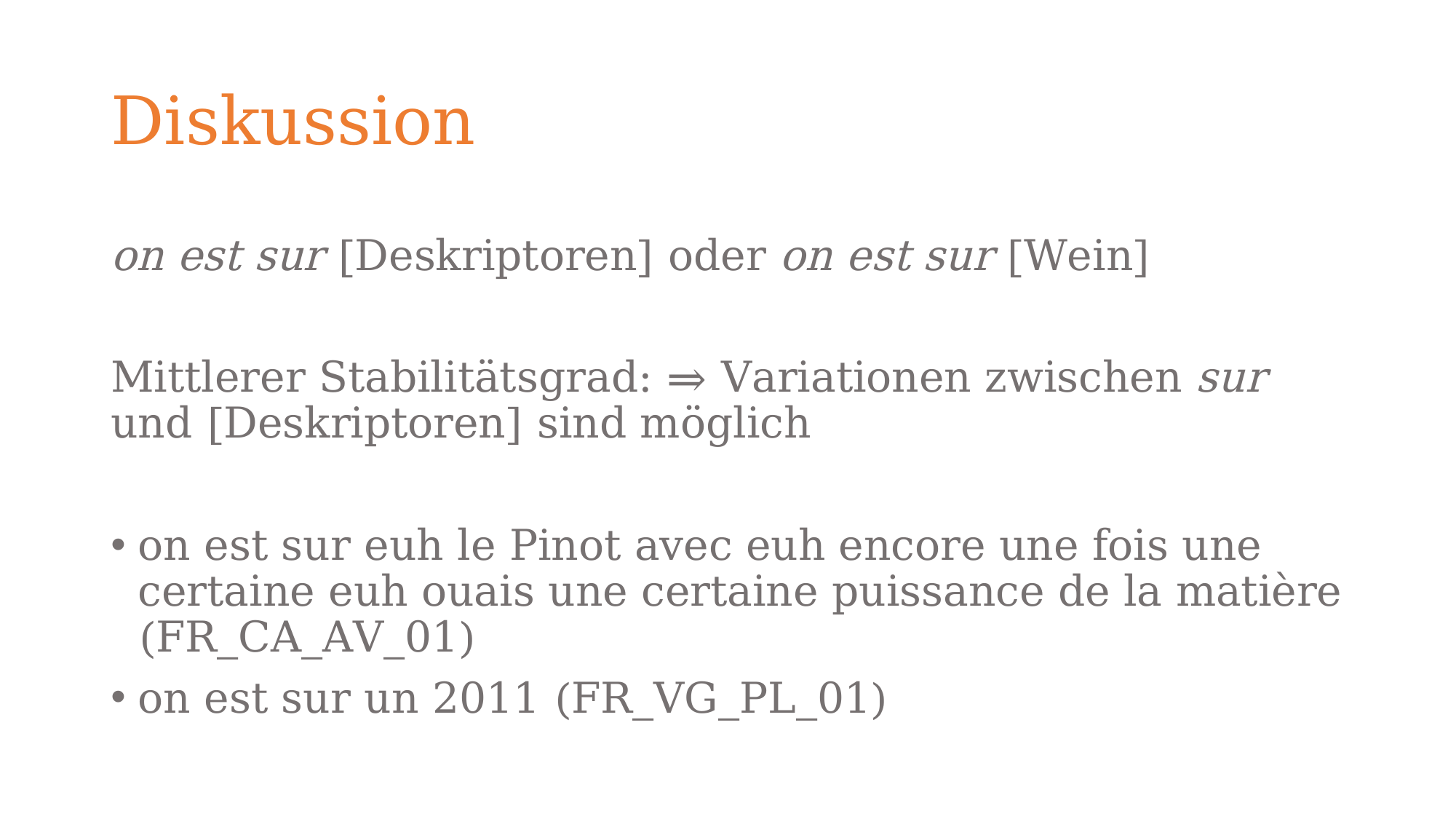

# Diskussion
on est sur [Deskriptoren] oder on est sur [Wein]

Mittlerer Stabilitätsgrad: ⇒ Variationen zwischen sur und [Deskriptoren] sind möglich

on est sur euh le Pinot avec euh encore une fois une certaine euh ouais une certaine puissance de la matière (FR_CA_AV_01)
on est sur un 2011 (FR_VG_PL_01)